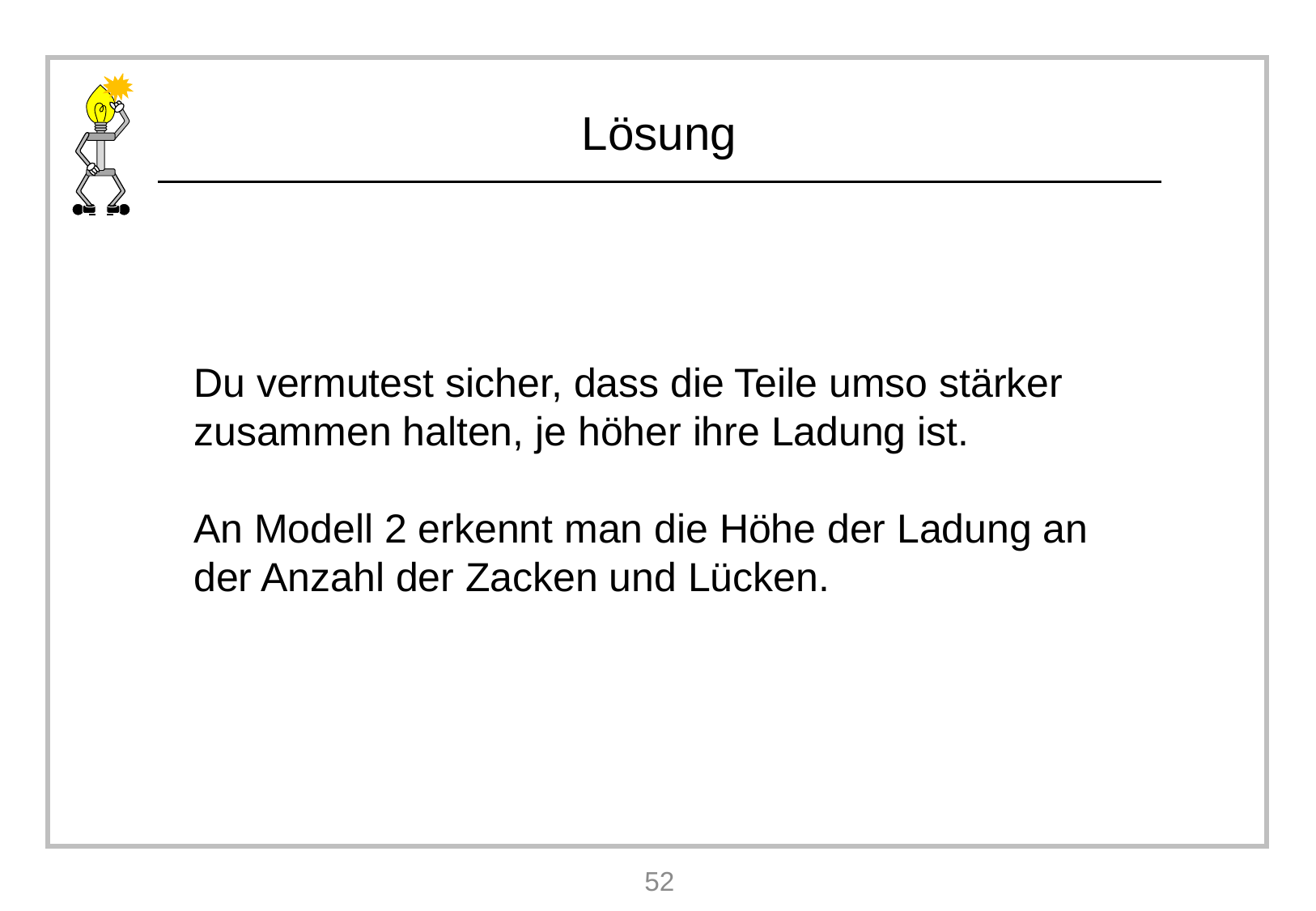

Du vermutest sicher, dass die Teile umso stärker zusammen halten, je höher ihre Ladung ist.

An Modell 2 erkennt man die Höhe der Ladung an  der Anzahl der Zacken und Lücken.
52